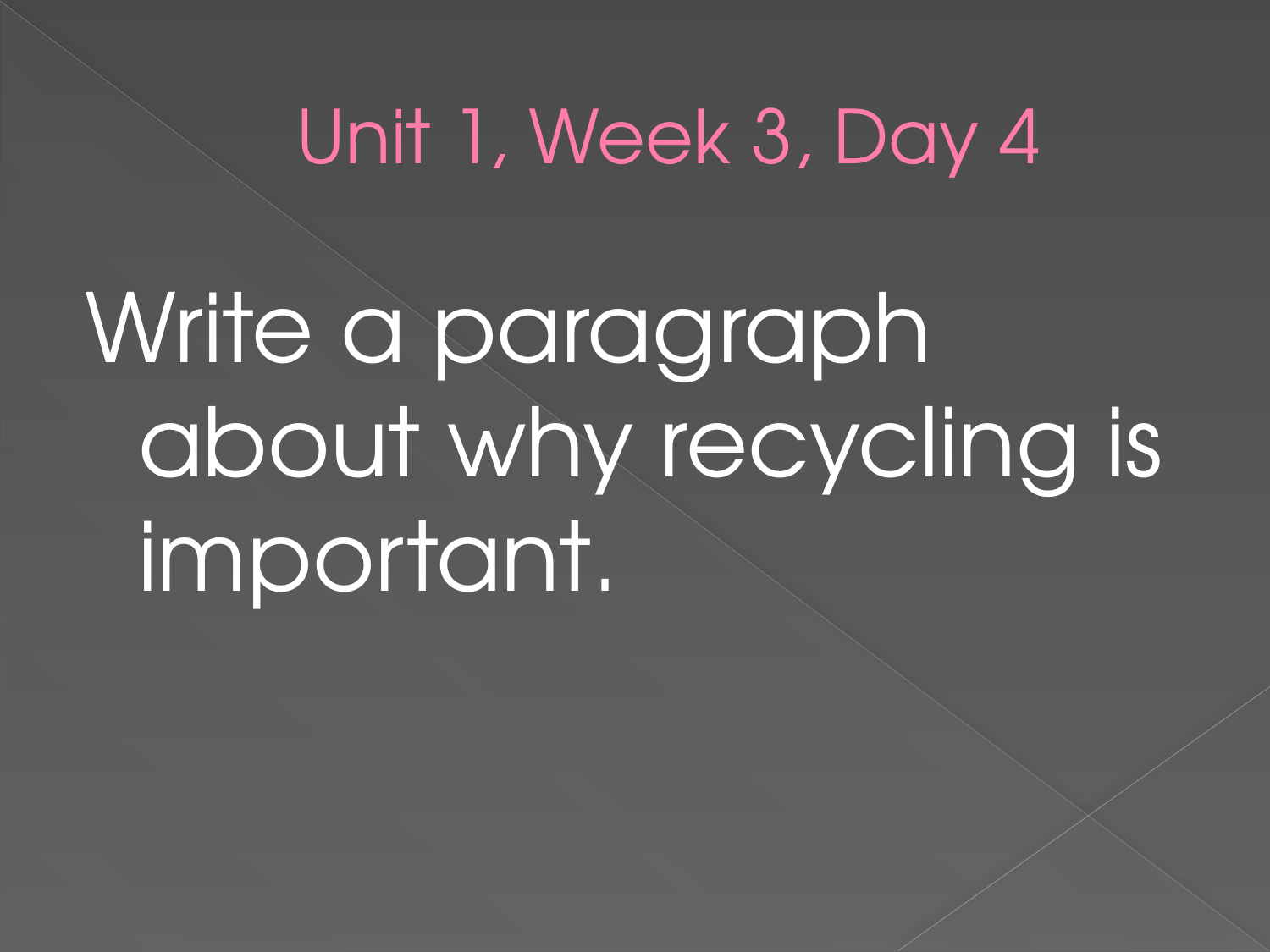

# Unit 1, Week 3, Day 4
Write a paragraph about why recycling is important.